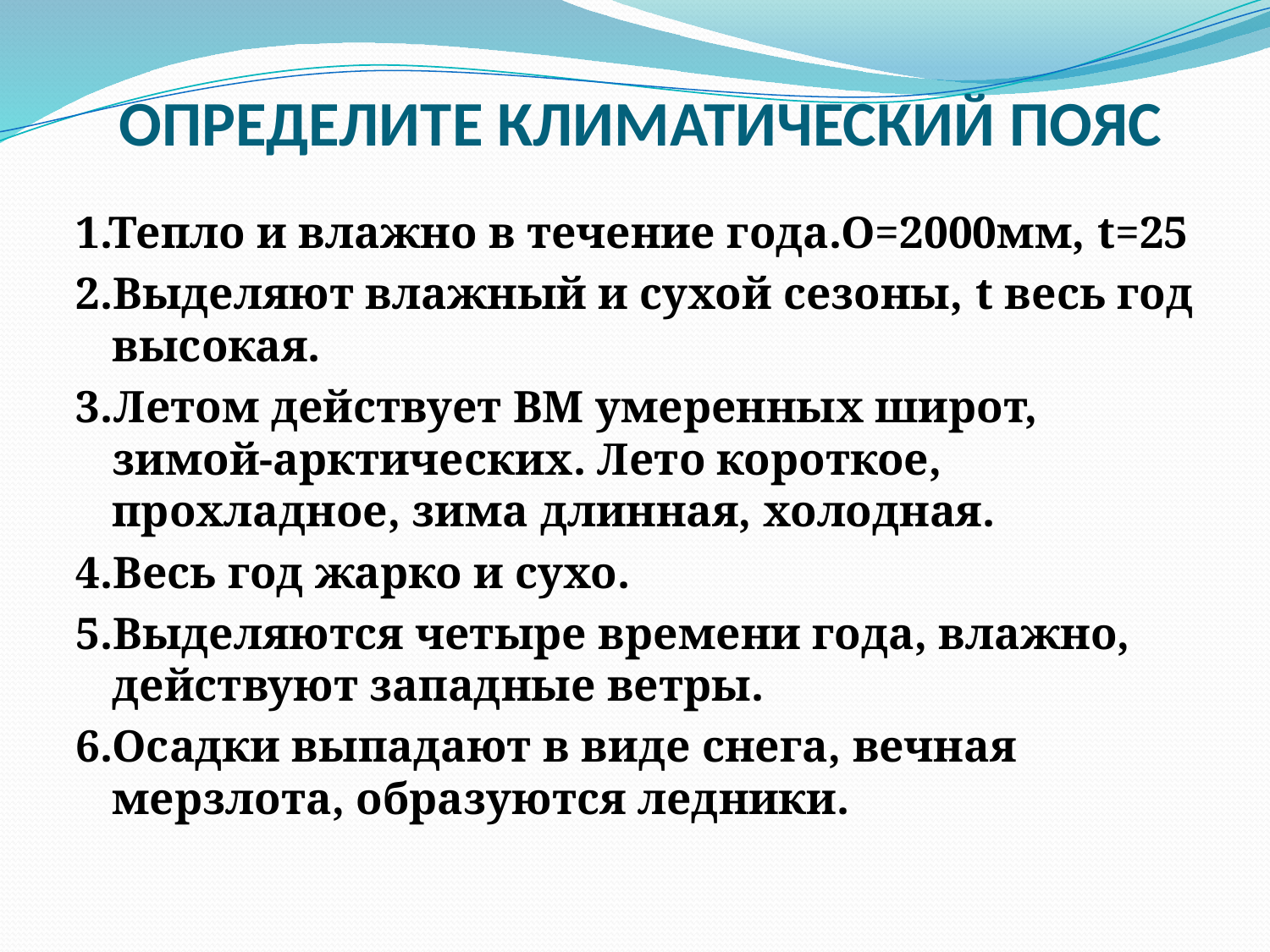

# ОПРЕДЕЛИТЕ КЛИМАТИЧЕСКИЙ ПОЯС
1.Тепло и влажно в течение года.О=2000мм, t=25
2.Выделяют влажный и сухой сезоны, t весь год высокая.
3.Летом действует ВМ умеренных широт, зимой-арктических. Лето короткое, прохладное, зима длинная, холодная.
4.Весь год жарко и сухо.
5.Выделяются четыре времени года, влажно, действуют западные ветры.
6.Осадки выпадают в виде снега, вечная мерзлота, образуются ледники.